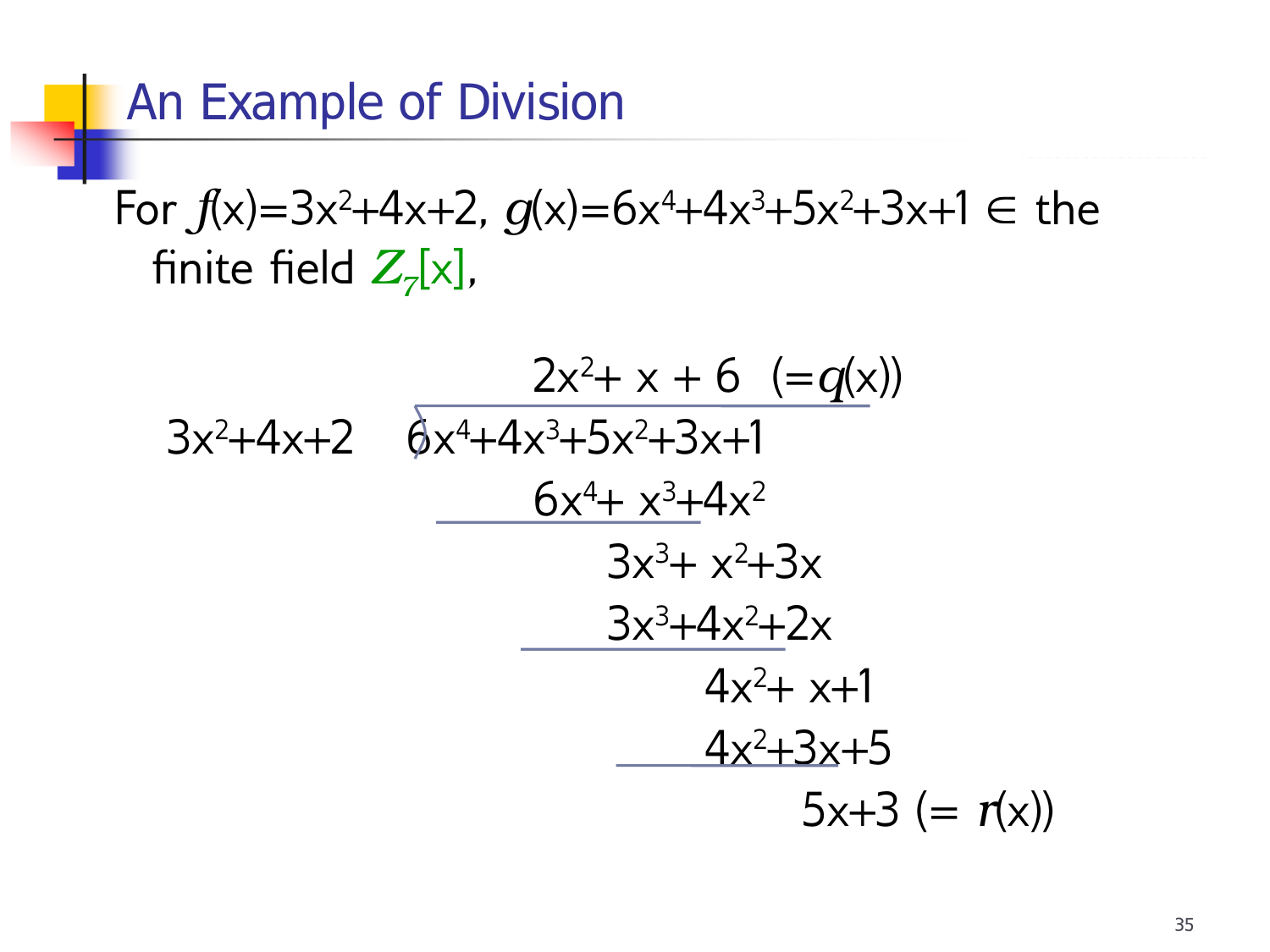

An Example of Division
For f(x)=3x2+4x+2, g(x)=6x4+4x3+5x2+3x+1 ∈ the finite field Z7[x],

				2x2+ x + 6  (=q(x))
	 3x2+4x+2	6x4+4x3+5x2+3x+1
				6x4+ x3+4x2
				     3x3+ x2+3x
				     3x3+4x2+2x
					   4x2+ x+1
					   4x2+3x+5
						 5x+3 (= r(x))

35